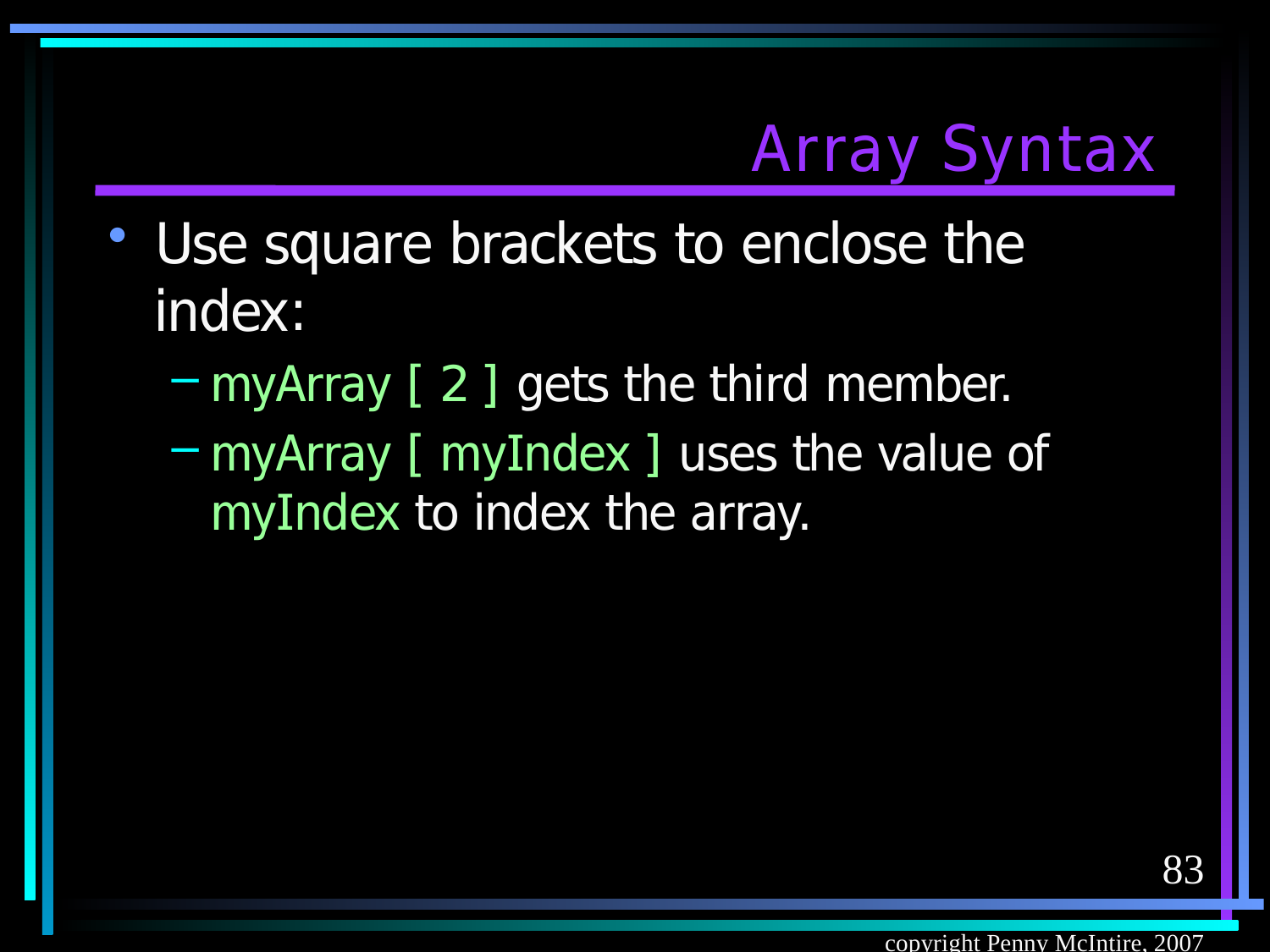

# Array Syntax
Use square brackets to enclose the index:
myArray [ 2 ] gets the third member.
myArray [ myIndex ] uses the value of myIndex to index the array.

83
copyright Penny McIntire, 2007